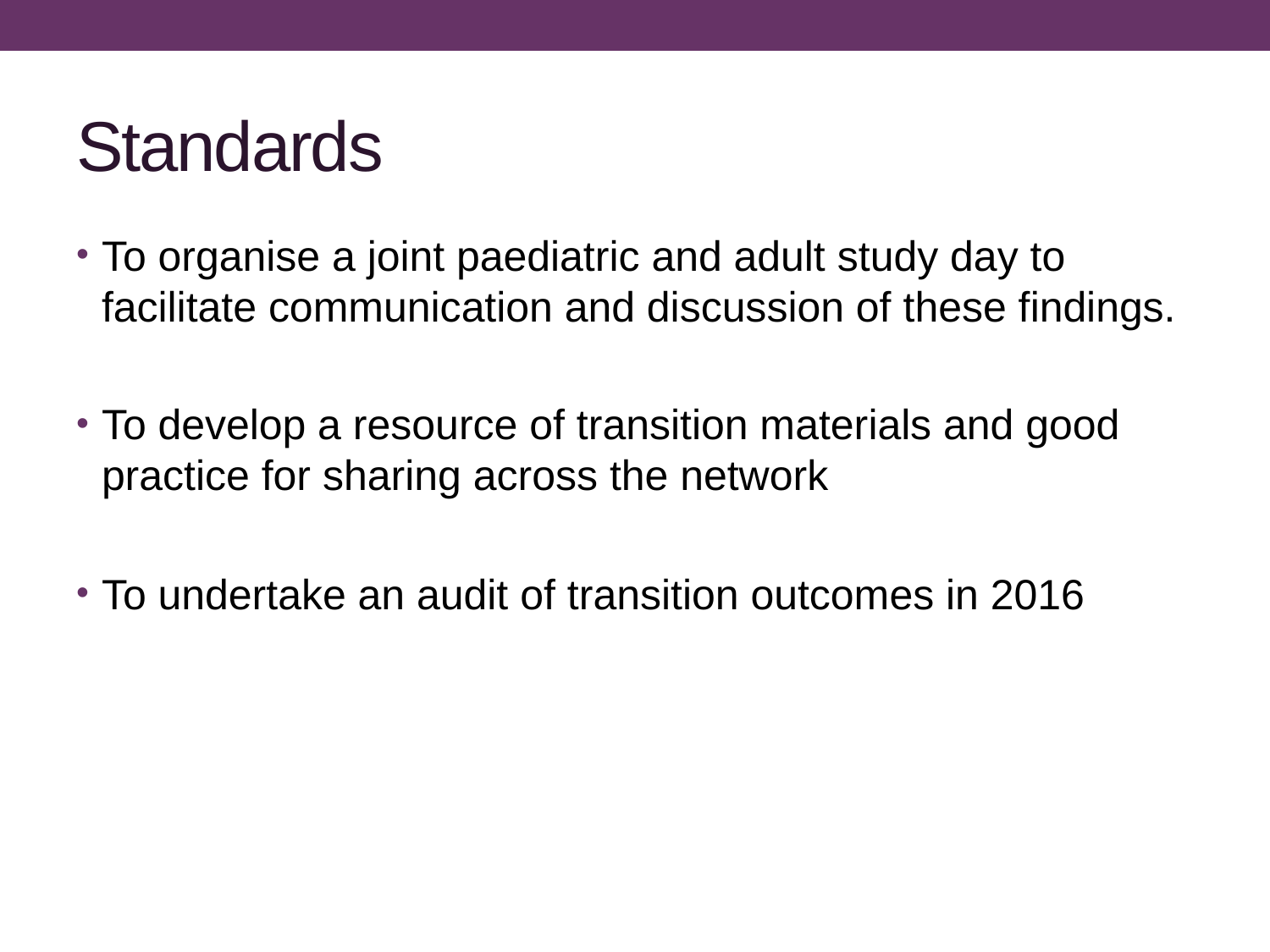

# Standards
To organise a joint paediatric and adult study day to facilitate communication and discussion of these findings.

To develop a resource of transition materials and good practice for sharing across the network

To undertake an audit of transition outcomes in 2016